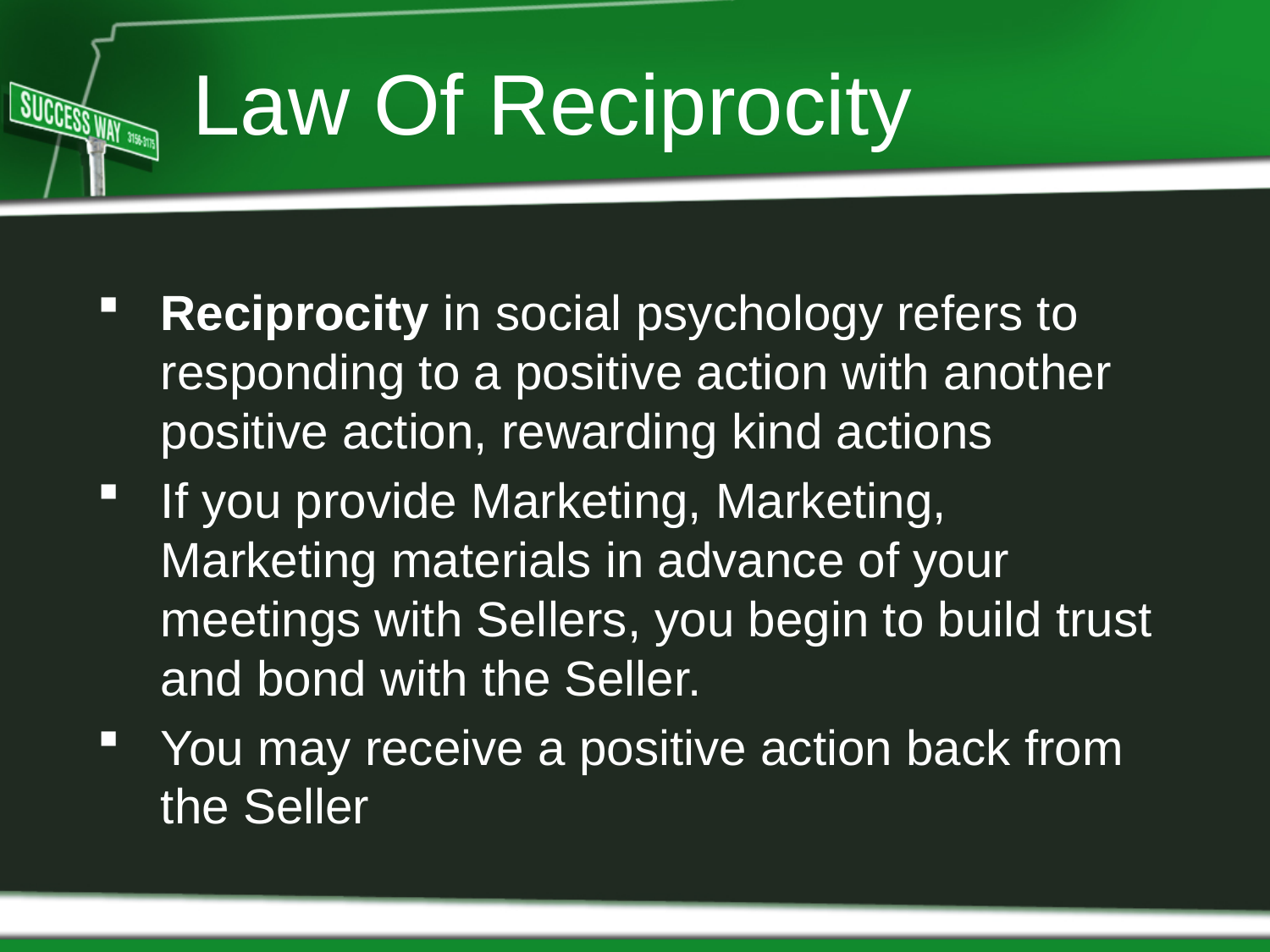

# Law Of Reciprocity
Reciprocity in social psychology refers to responding to a positive action with another positive action, rewarding kind actions
If you provide Marketing, Marketing, Marketing materials in advance of your meetings with Sellers, you begin to build trust and bond with the Seller.
You may receive a positive action back from the Seller